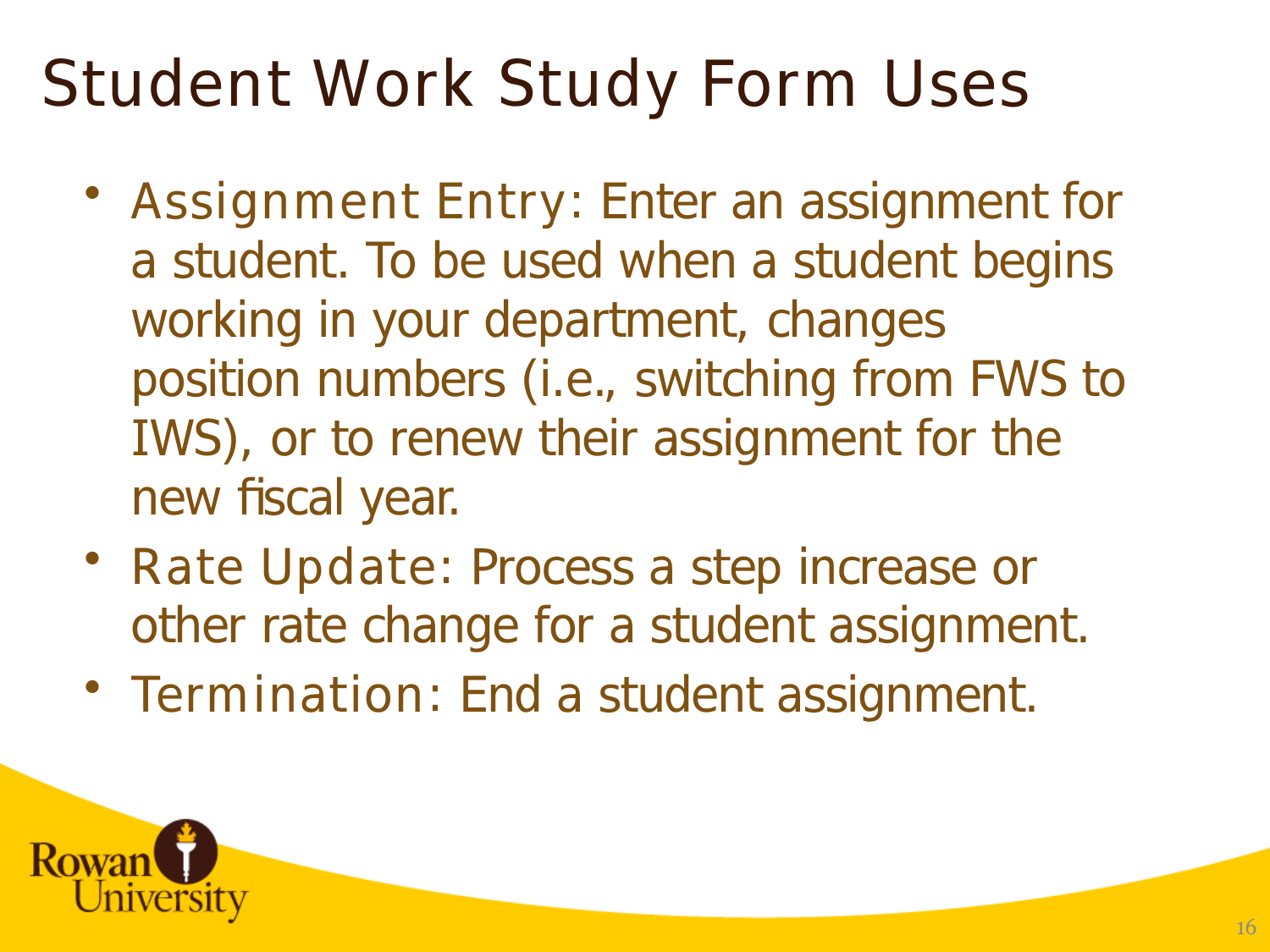

# Student Work Study Form Uses
Assignment Entry: Enter an assignment for a student. To be used when a student begins working in your department, changes position numbers (i.e., switching from FWS to IWS), or to renew their assignment for the new fiscal year.
Rate Update: Process a step increase or other rate change for a student assignment.
Termination: End a student assignment.
16